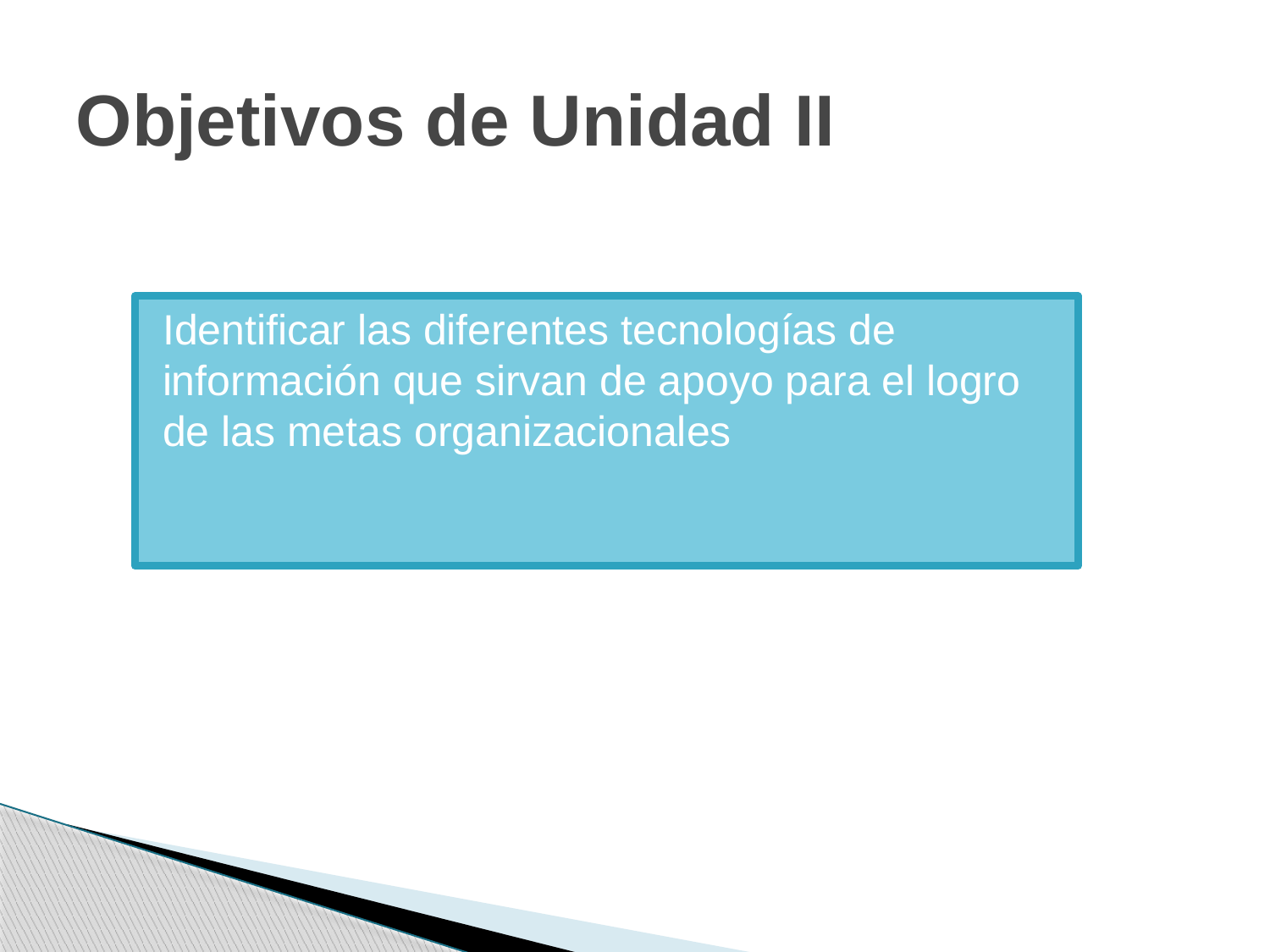

# Objetivos de Unidad II
Identificar las diferentes tecnologías de  información que sirvan de apoyo para el logro de las metas organizacionales